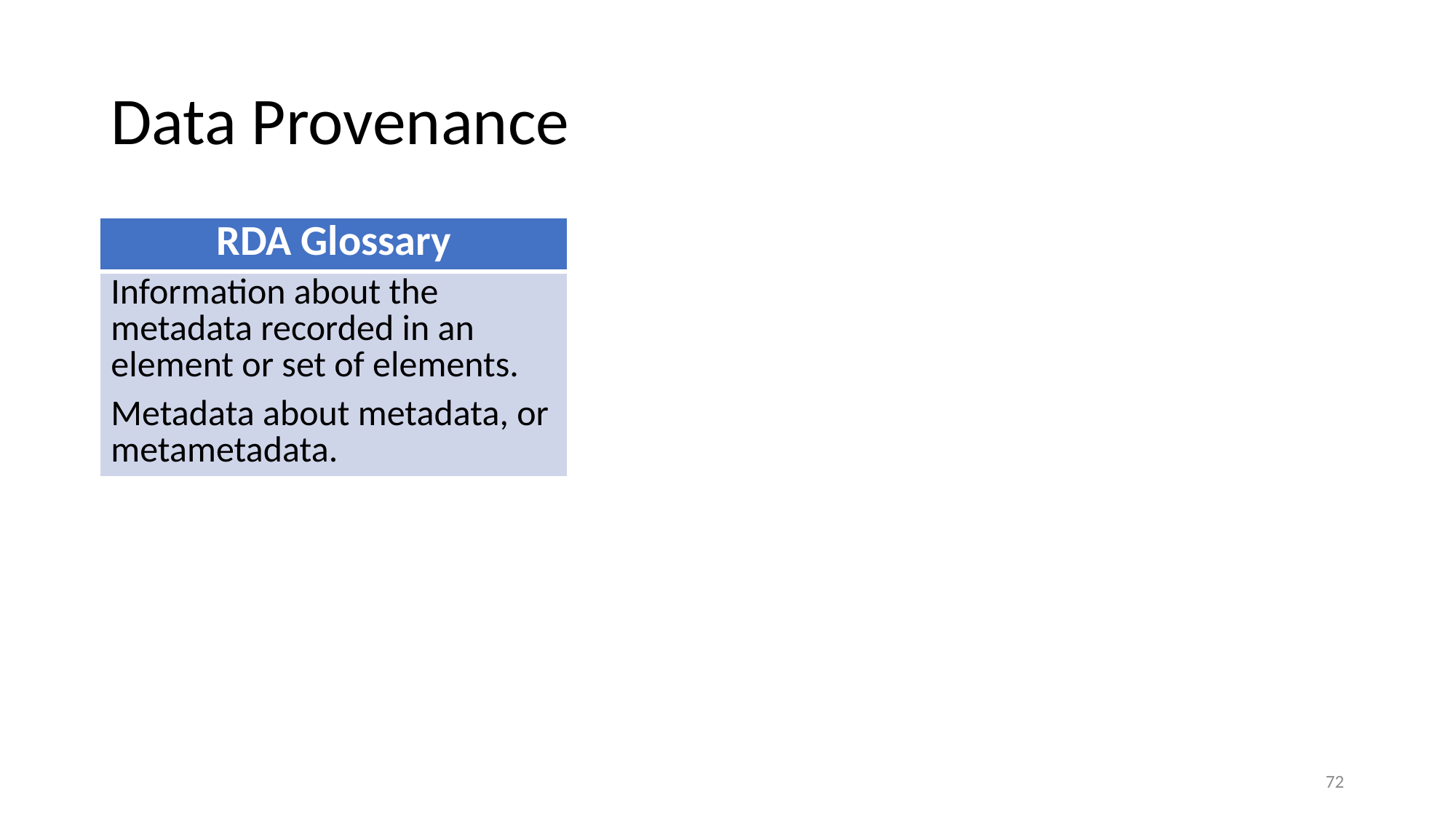

# Data Provenance
| RDA Glossary |
| --- |
| Information about the metadata recorded in an element or set of elements. Metadata about metadata, or metametadata. |
72